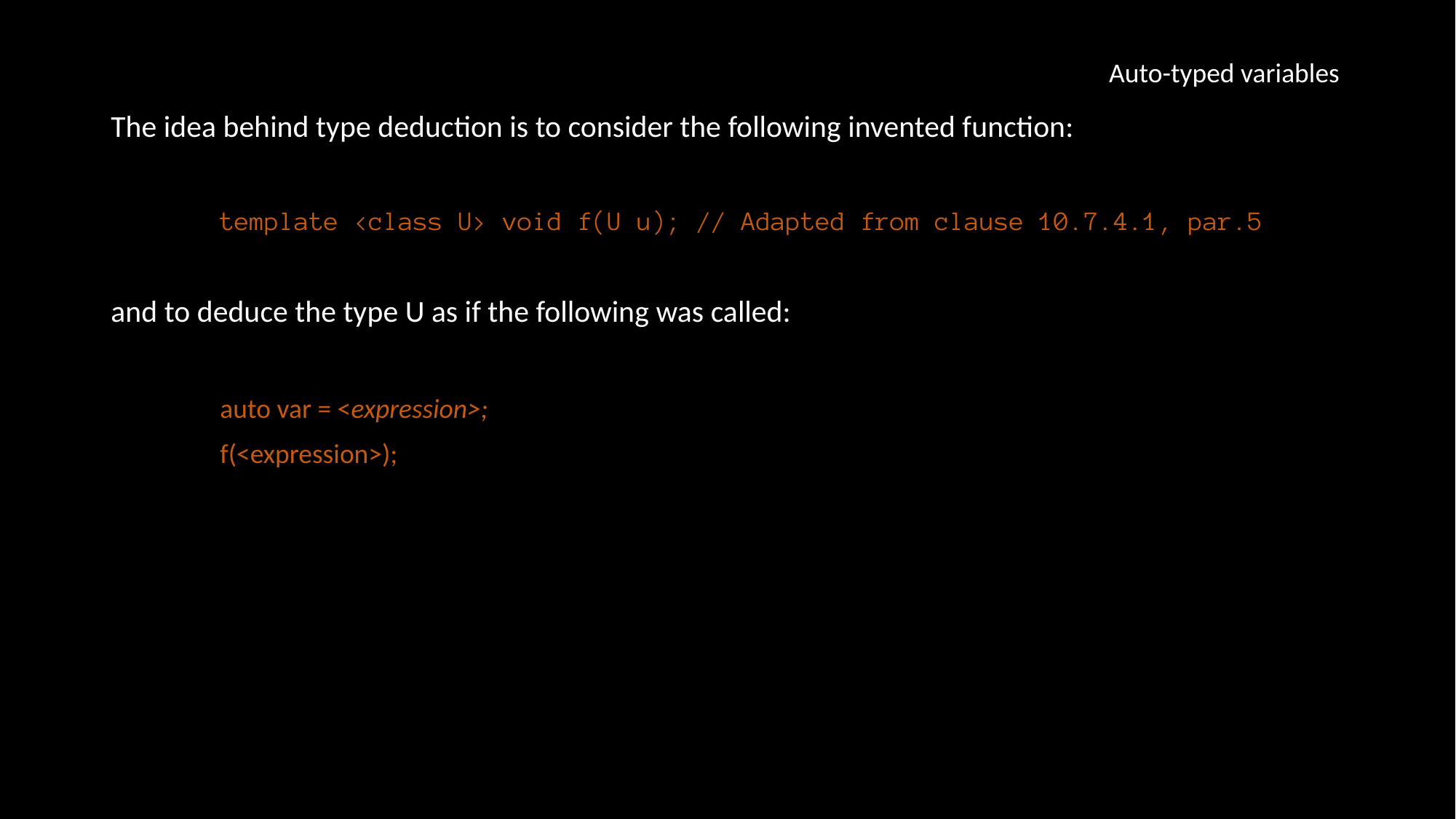

Auto-typed variables
The idea behind type deduction is to consider the following invented function:

	template <class U> void f(U u); // Adapted from clause 10.7.4.1, par.5

and to deduce the type U as if the following was called:

	auto var = <expression>;
	f(<expression>);